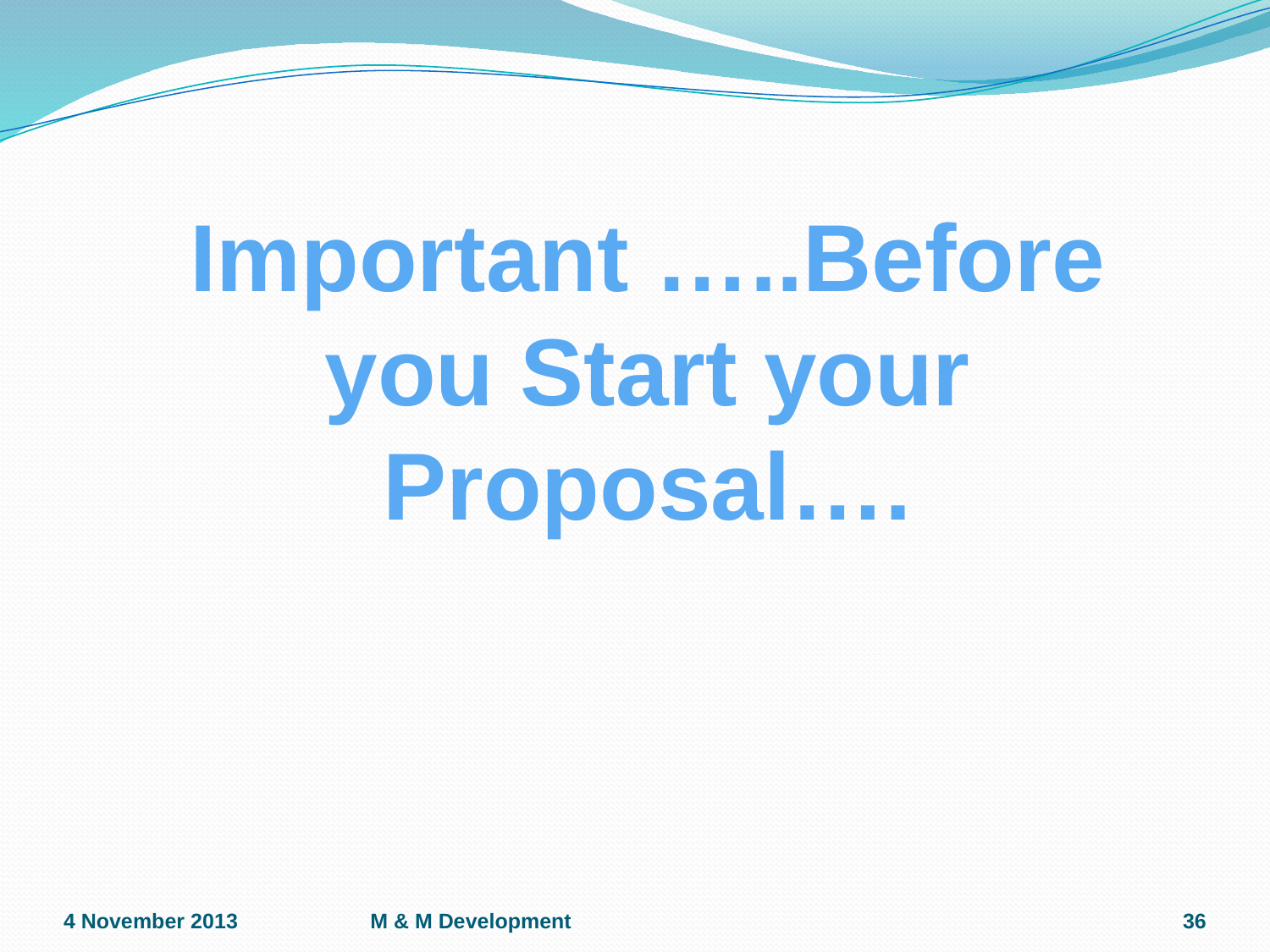

Important …..Before you Start your Proposal….
4 November 2013
M & M Development
36